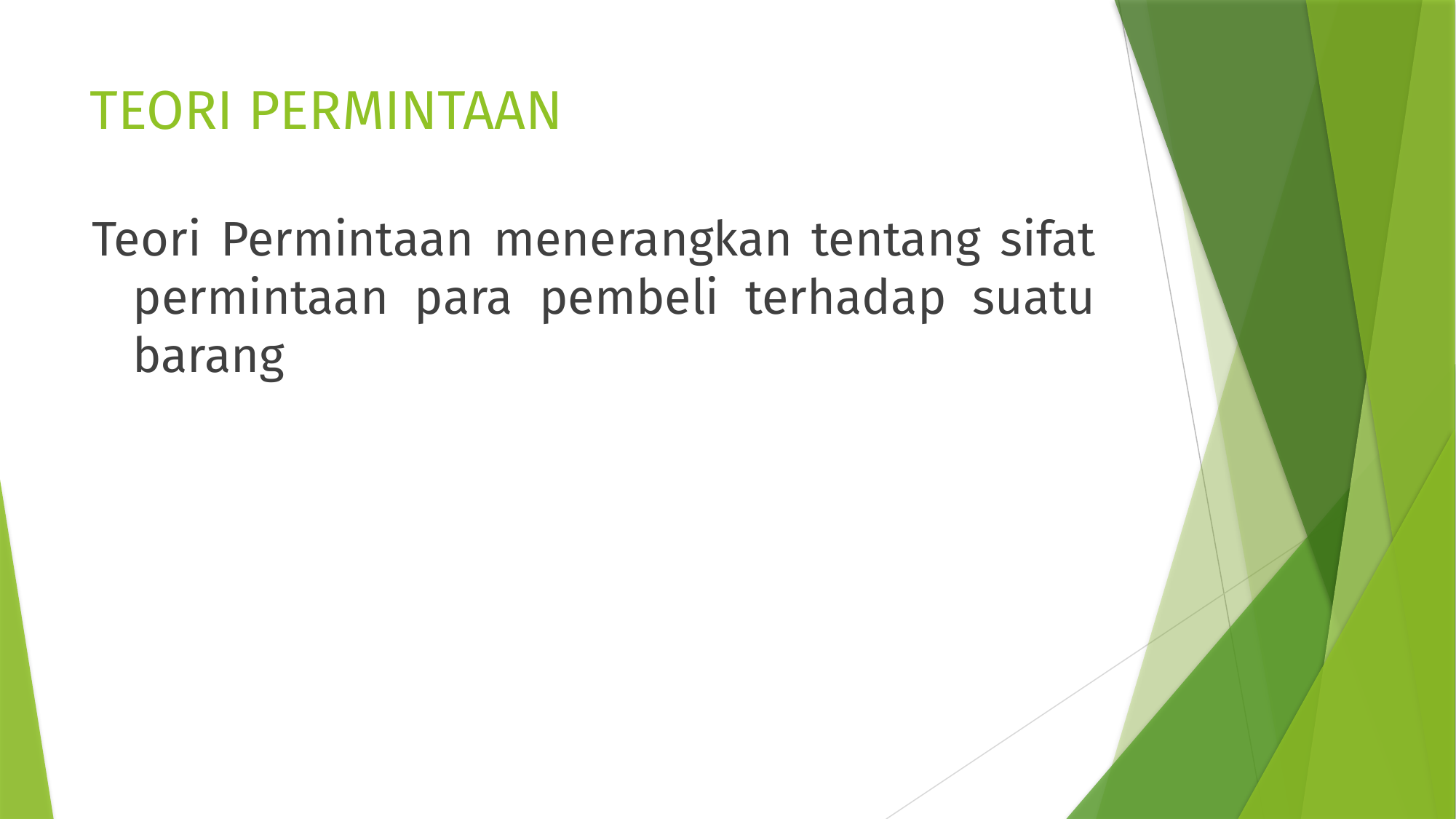

# TEORI PERMINTAAN
Teori Permintaan menerangkan tentang sifat permintaan para pembeli terhadap suatu barang